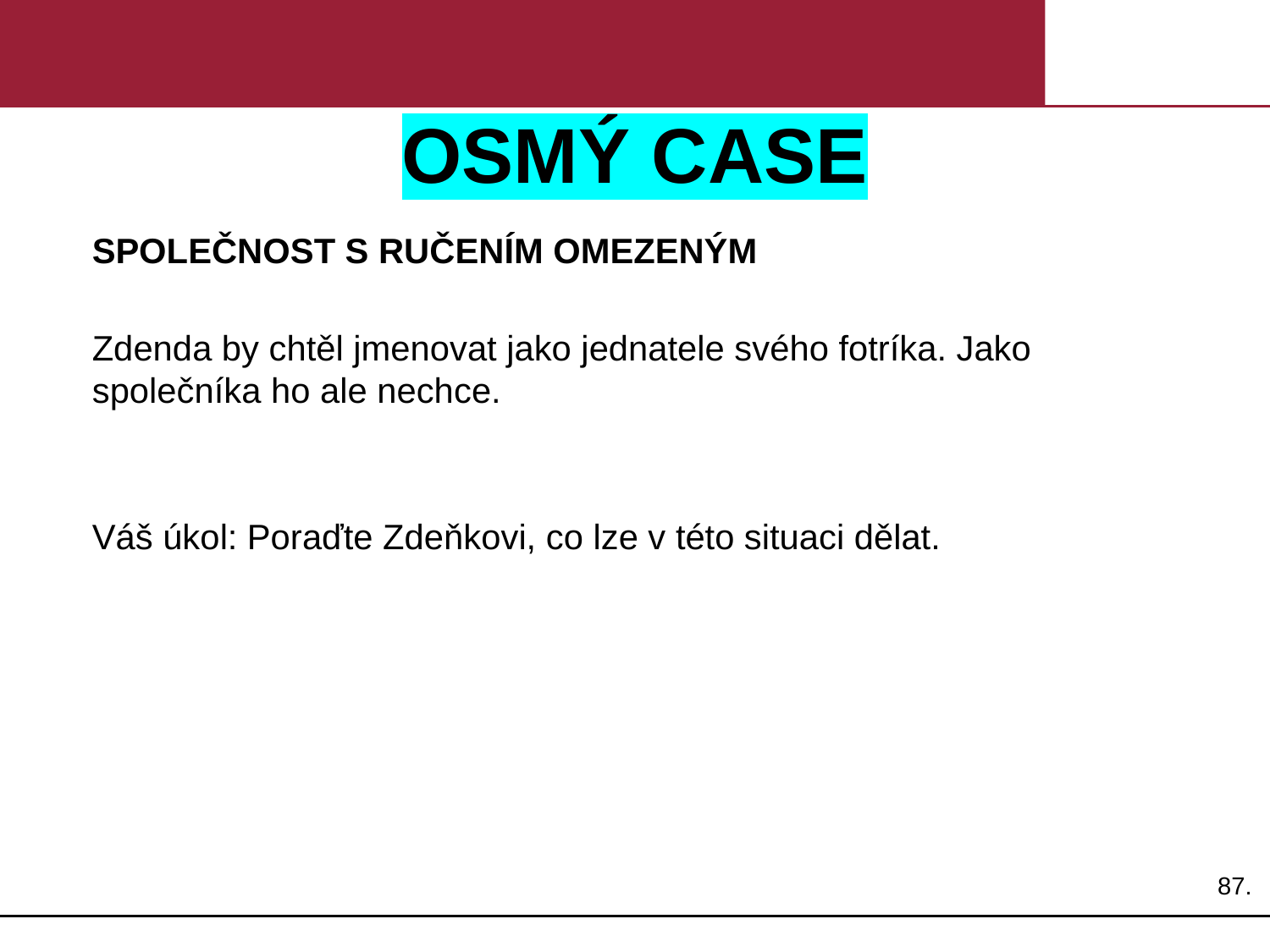

# OSMÝ CASE

SPOLEČNOST S RUČENÍM OMEZENÝM

Zdenda by chtěl jmenovat jako jednatele svého fotríka. Jako společníka ho ale nechce.

Váš úkol: Poraďte Zdeňkovi, co lze v této situaci dělat.

87.